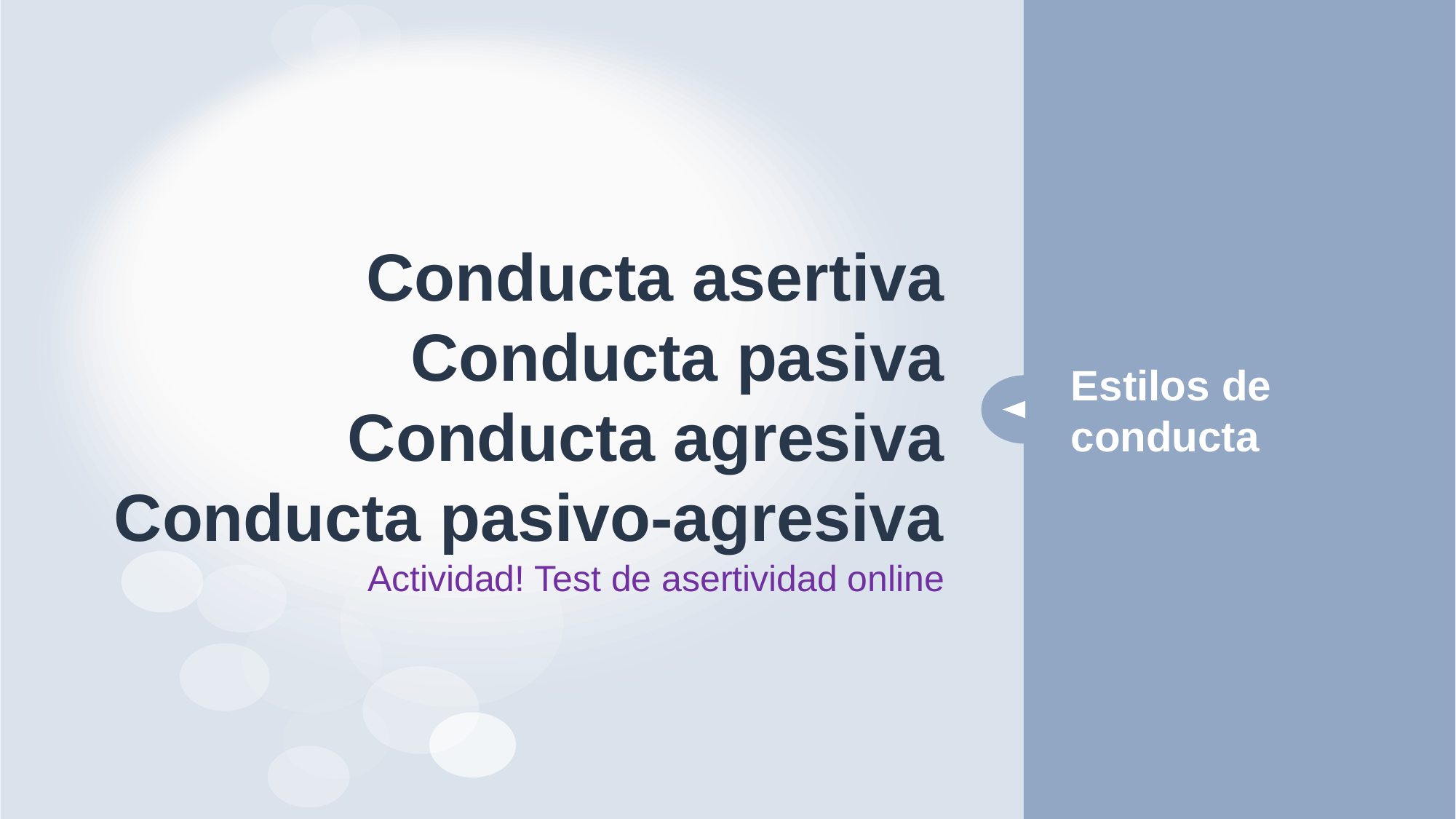

# Conducta asertiva Conducta pasiva Conducta agresiva Conducta pasivo-agresiva Actividad! Test de asertividad online
Estilos de conducta